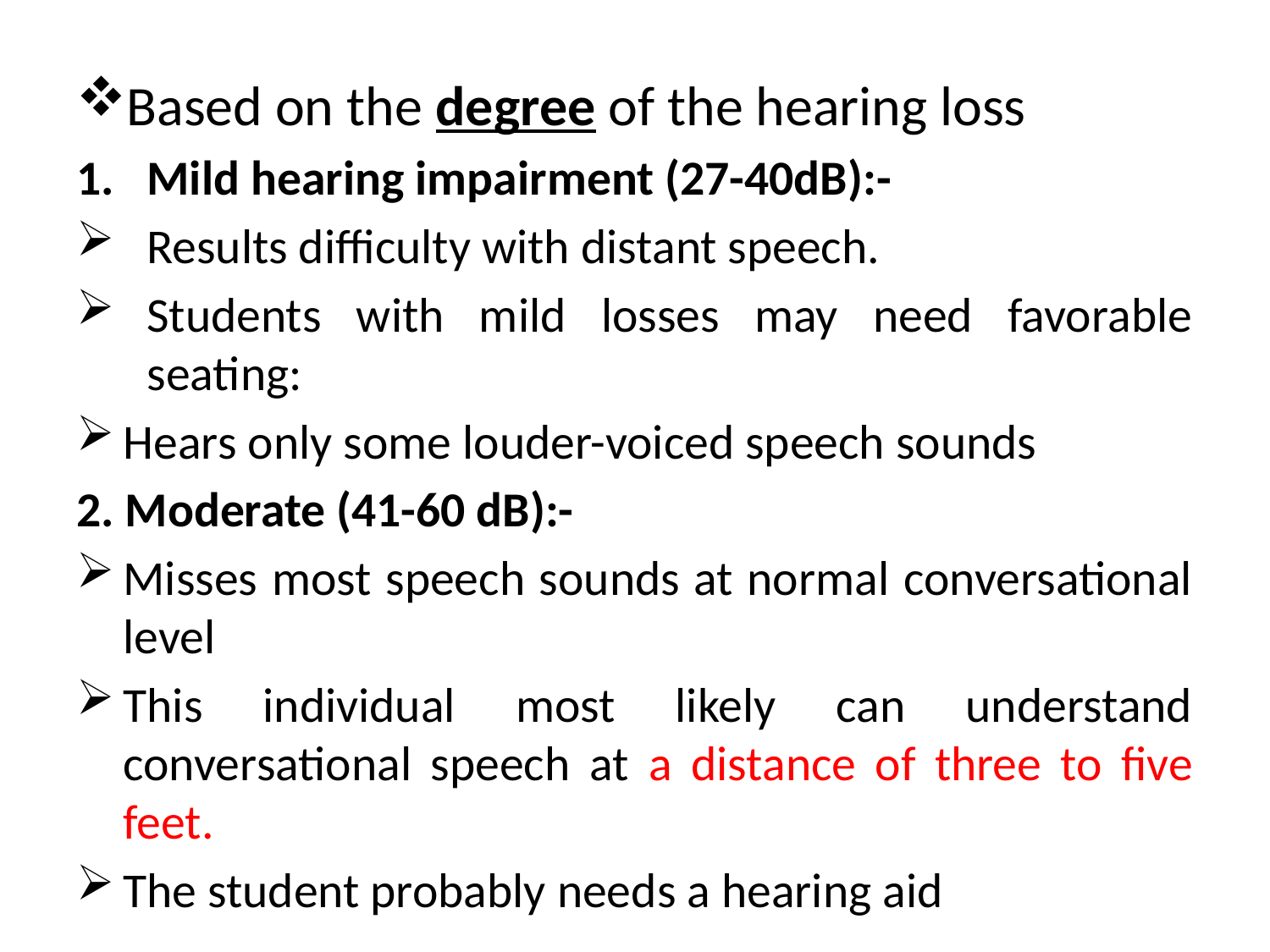

Based on the degree of the hearing loss
Mild hearing impairment (27-40dB):-
Results difficulty with distant speech.
Students with mild losses may need favorable seating:
Hears only some louder-voiced speech sounds
2. Moderate (41-60 dB):-
Misses most speech sounds at normal conversational level
This individual most likely can understand conversational speech at a distance of three to five feet.
The student probably needs a hearing aid